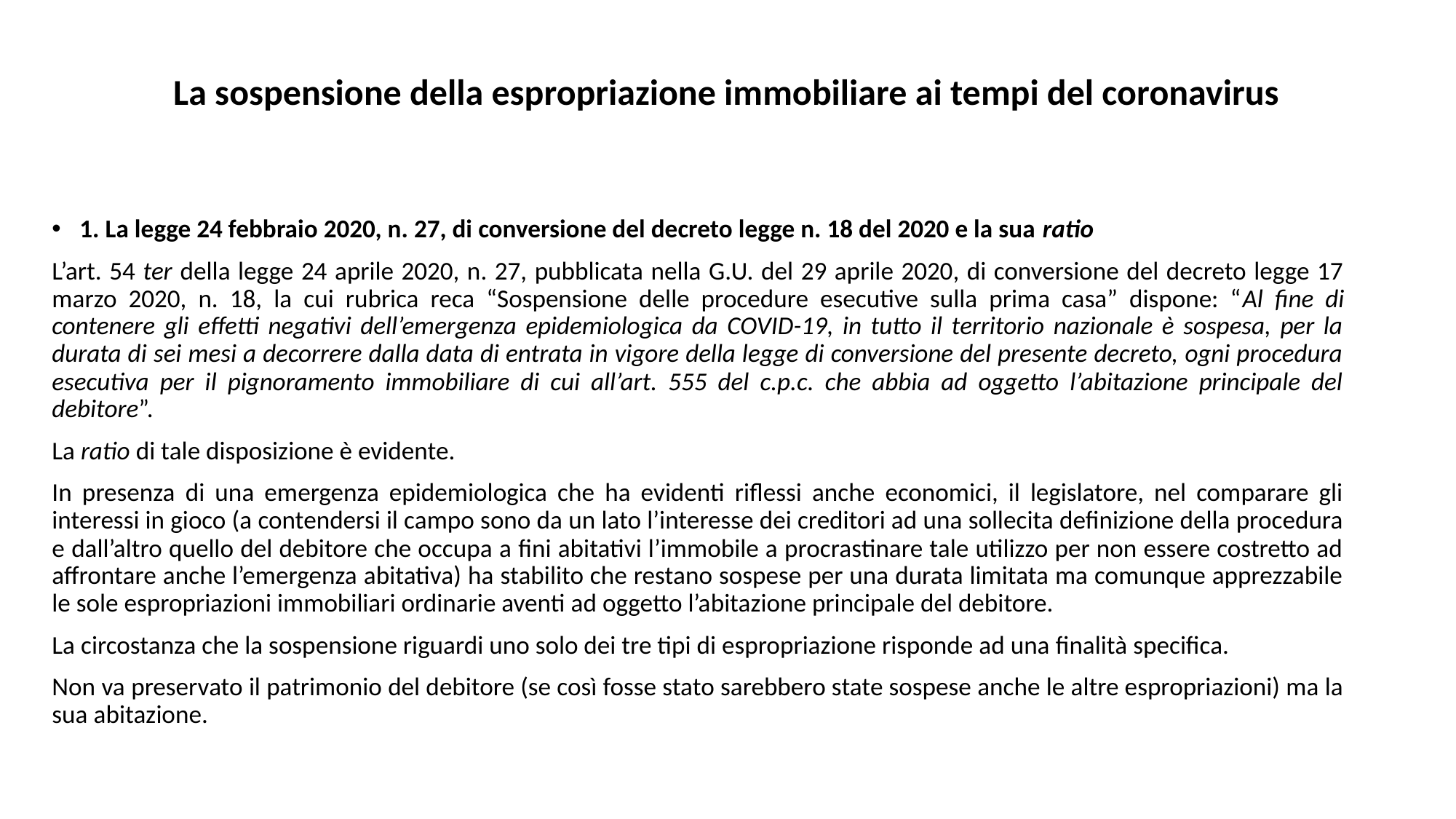

# La sospensione della espropriazione immobiliare ai tempi del coronavirus

1. La legge 24 febbraio 2020, n. 27, di conversione del decreto legge n. 18 del 2020 e la sua ratio
L’art. 54 ter della legge 24 aprile 2020, n. 27, pubblicata nella G.U. del 29 aprile 2020, di conversione del decreto legge 17 marzo 2020, n. 18, la cui rubrica reca “Sospensione delle procedure esecutive sulla prima casa” dispone: “Al fine di contenere gli effetti negativi dell’emergenza epidemiologica da COVID-19, in tutto il territorio nazionale è sospesa, per la durata di sei mesi a decorrere dalla data di entrata in vigore della legge di conversione del presente decreto, ogni procedura esecutiva per il pignoramento immobiliare di cui all’art. 555 del c.p.c. che abbia ad oggetto l’abitazione principale del debitore”.
La ratio di tale disposizione è evidente.
In presenza di una emergenza epidemiologica che ha evidenti riflessi anche economici, il legislatore, nel comparare gli interessi in gioco (a contendersi il campo sono da un lato l’interesse dei creditori ad una sollecita definizione della procedura e dall’altro quello del debitore che occupa a fini abitativi l’immobile a procrastinare tale utilizzo per non essere costretto ad affrontare anche l’emergenza abitativa) ha stabilito che restano sospese per una durata limitata ma comunque apprezzabile le sole espropriazioni immobiliari ordinarie aventi ad oggetto l’abitazione principale del debitore.
La circostanza che la sospensione riguardi uno solo dei tre tipi di espropriazione risponde ad una finalità specifica.
Non va preservato il patrimonio del debitore (se così fosse stato sarebbero state sospese anche le altre espropriazioni) ma la sua abitazione.